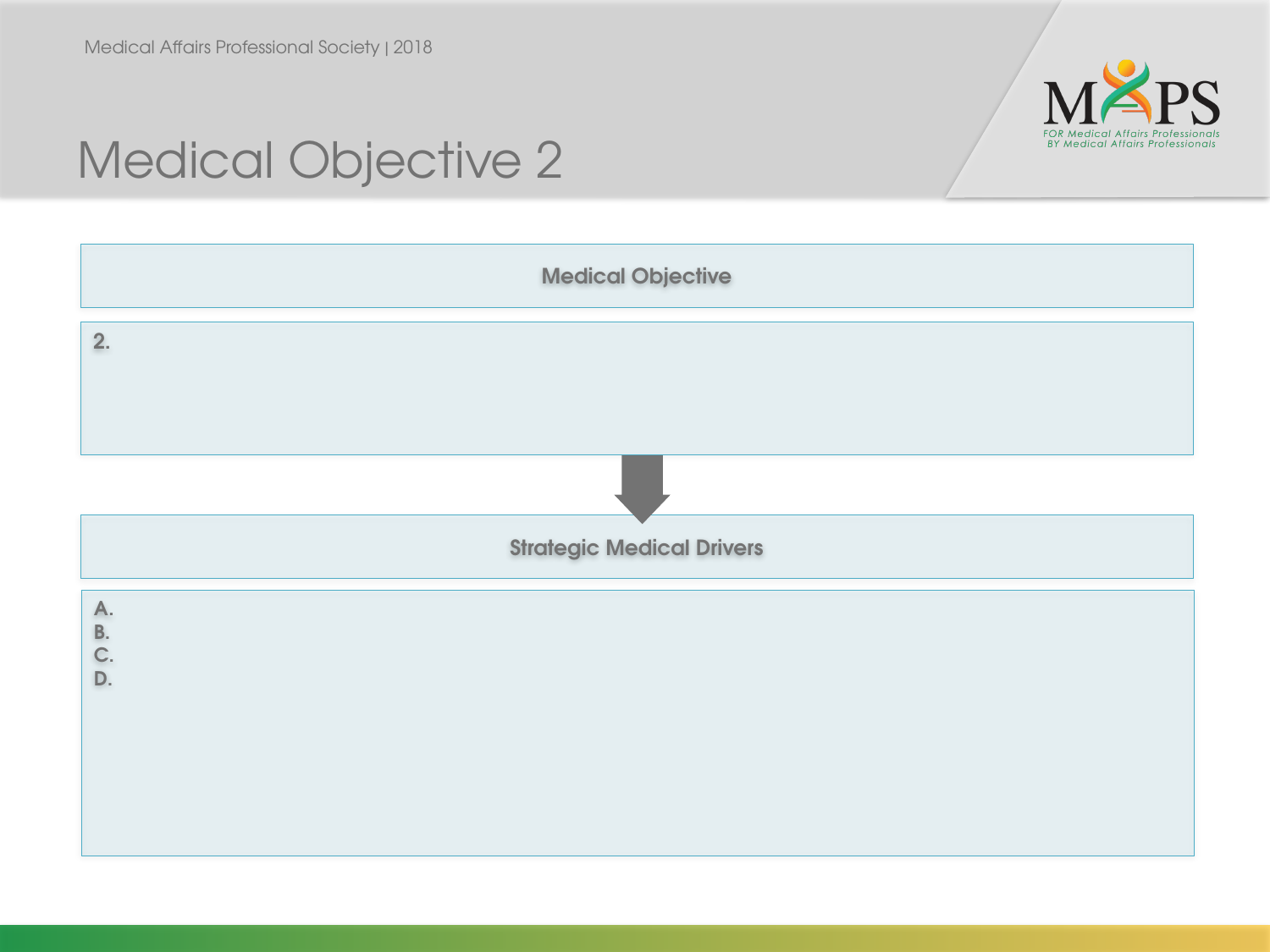

Medical Objective 2
Medical Objective
2.

Strategic Medical Drivers
A.
B.
C.
D.